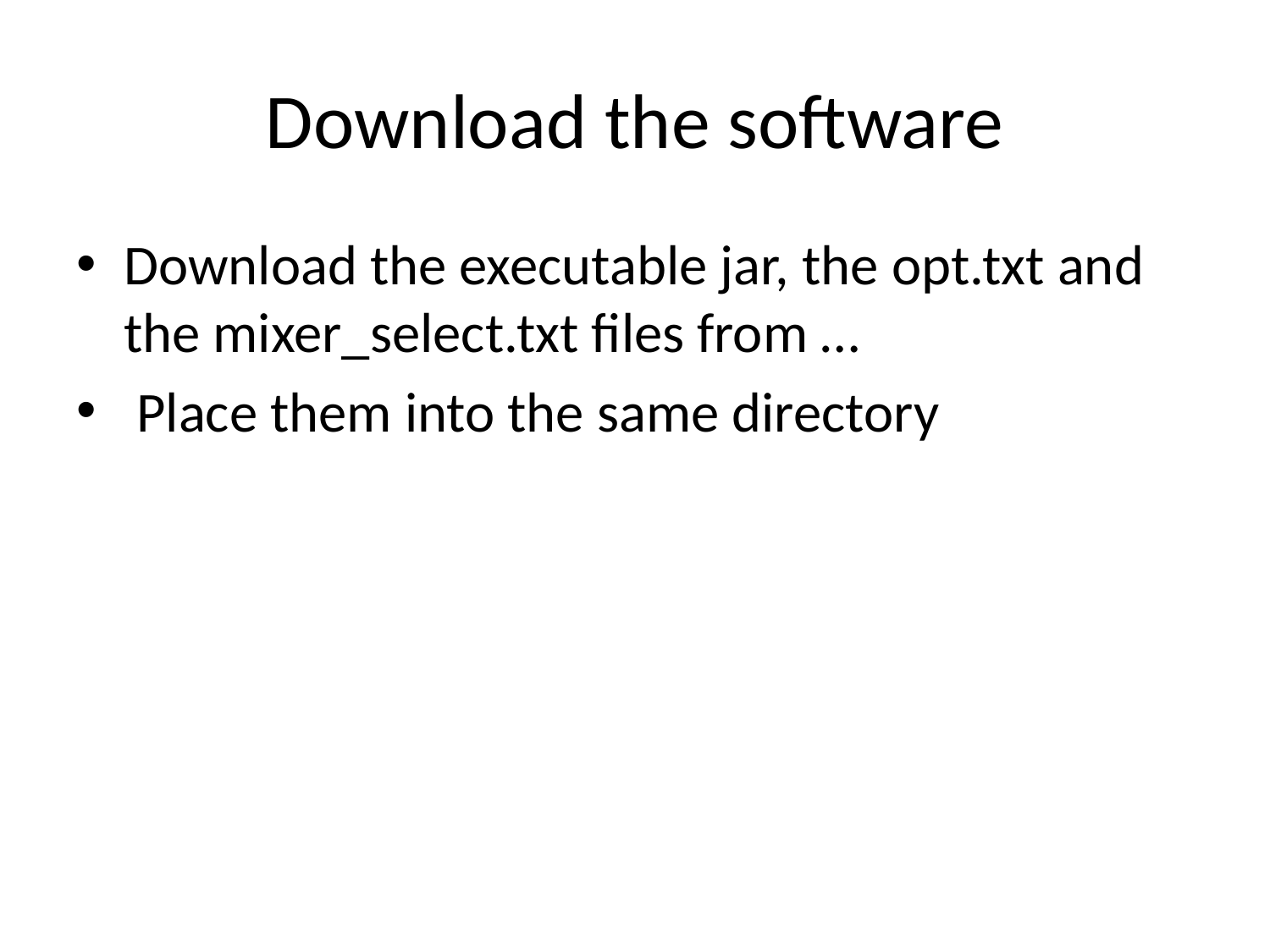

# Download the software
Download the executable jar, the opt.txt and the mixer_select.txt files from …
 Place them into the same directory